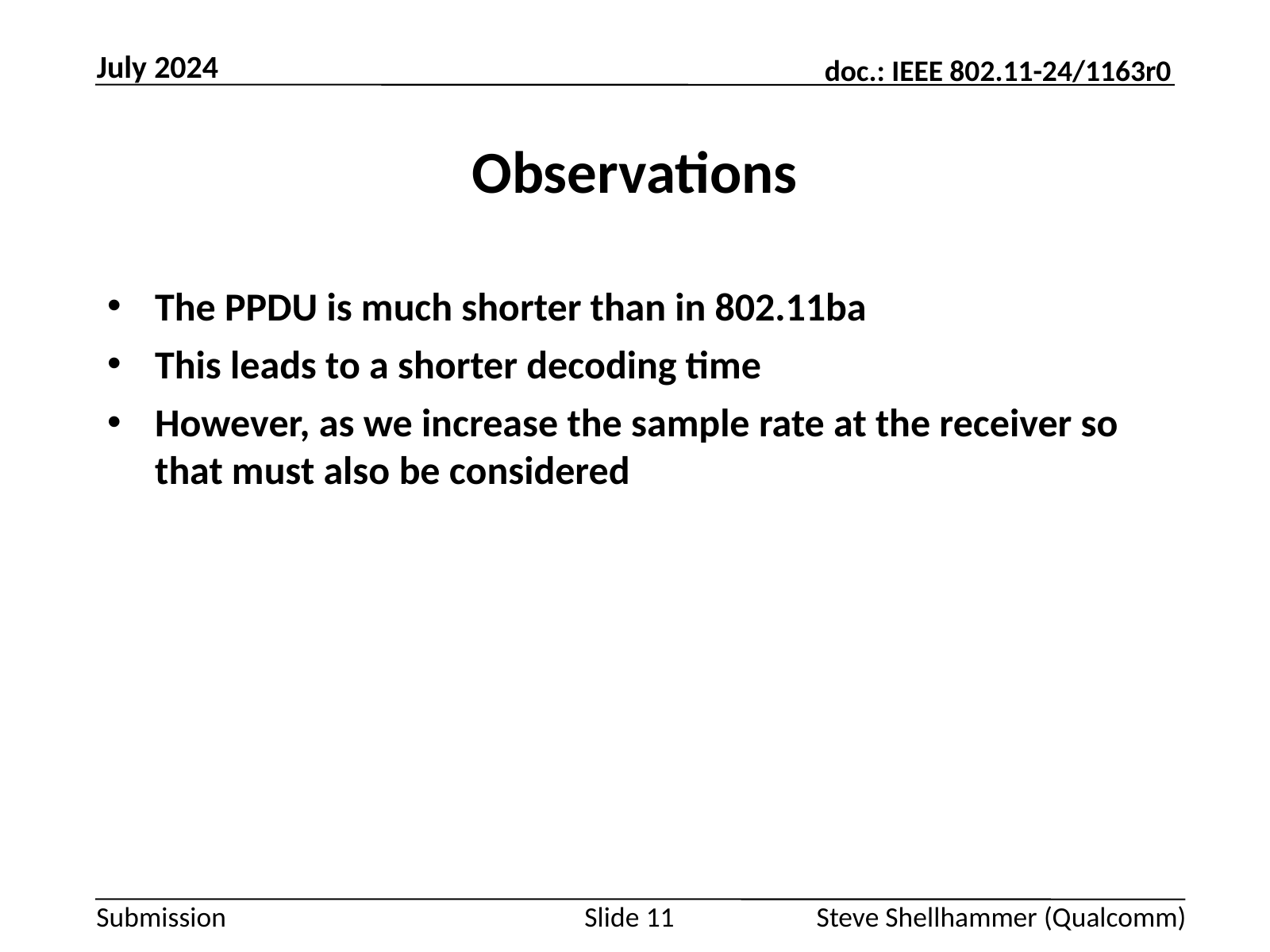

July 2024
# Observations
The PPDU is much shorter than in 802.11ba
This leads to a shorter decoding time
However, as we increase the sample rate at the receiver so that must also be considered

Slide 11
Steve Shellhammer (Qualcomm)